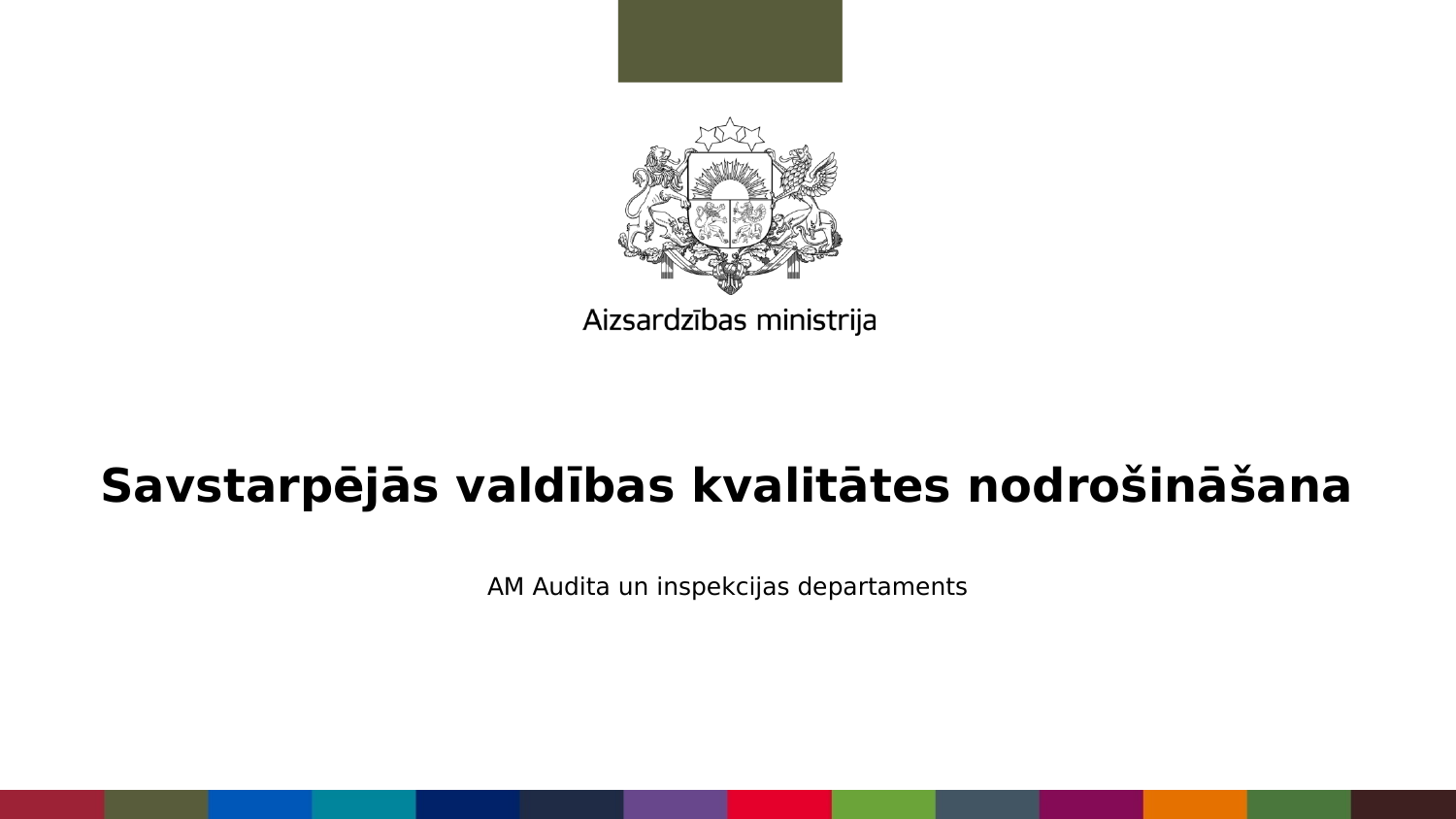

# Savstarpējās valdības kvalitātes nodrošināšana
AM Audita un inspekcijas departaments